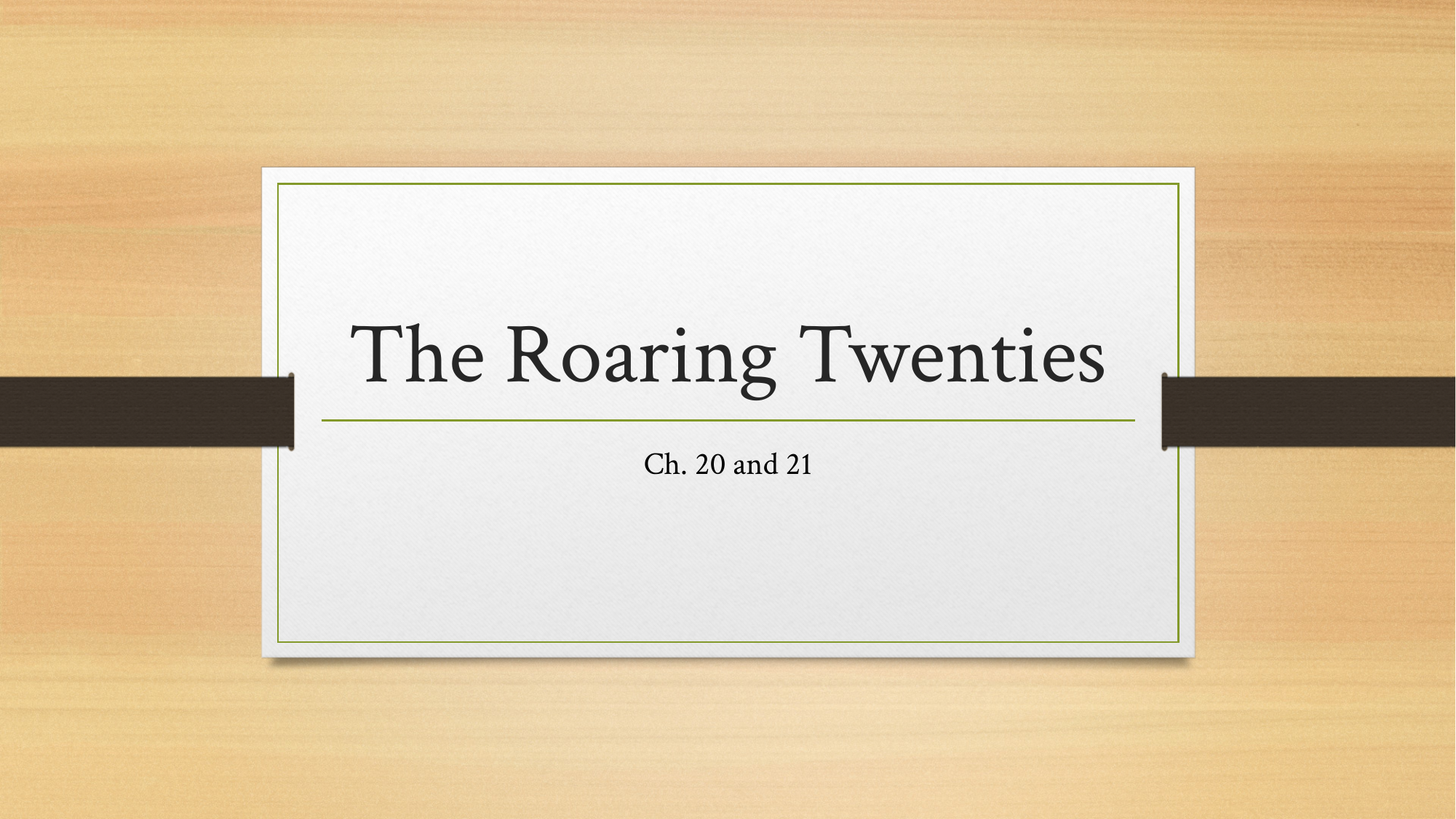

# The Roaring Twenties
Ch. 20 and 21